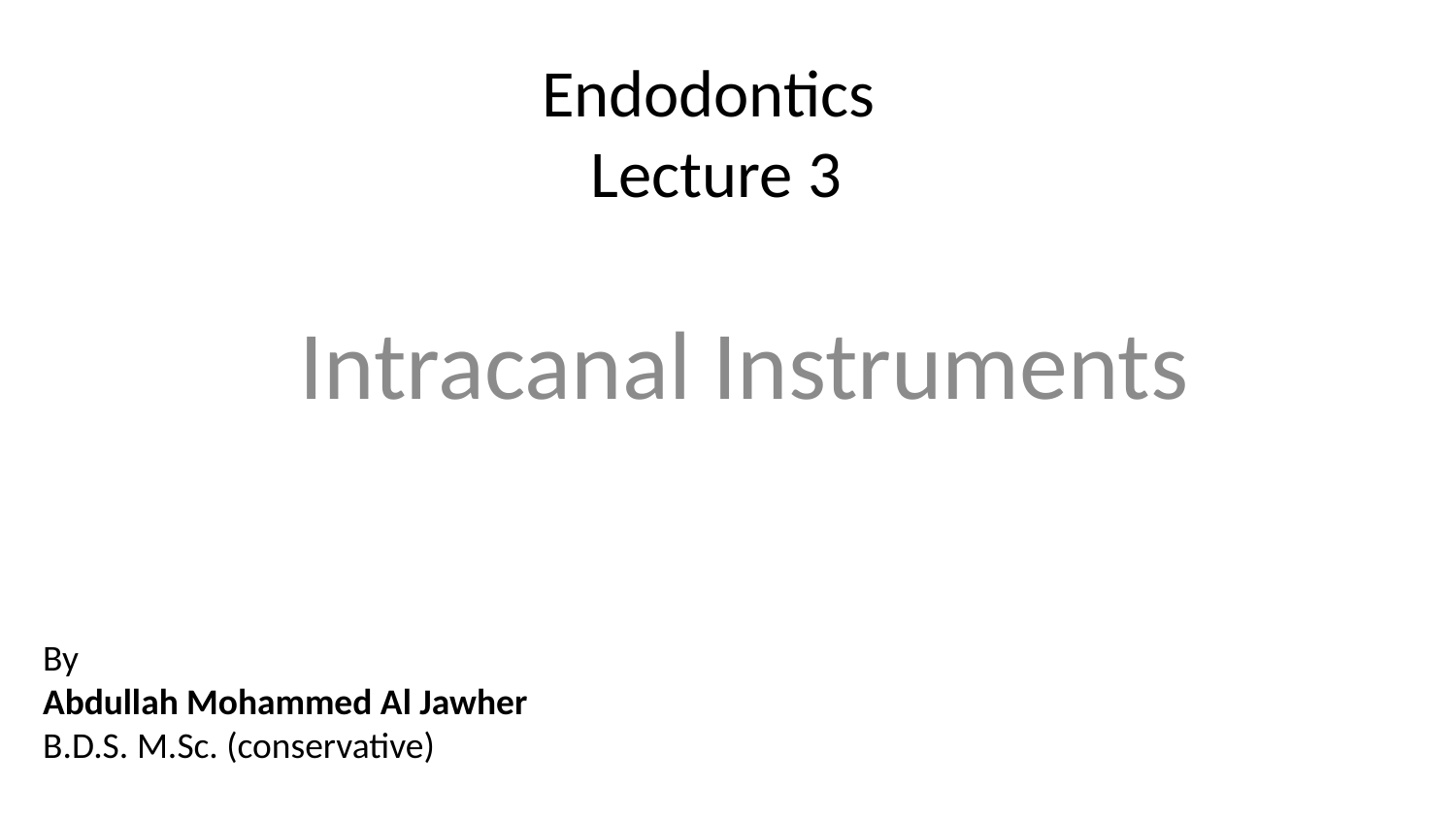

# Endodontics Lecture 3
Intracanal Instruments
By
Abdullah Mohammed Al Jawher
B.D.S. M.Sc. (conservative)